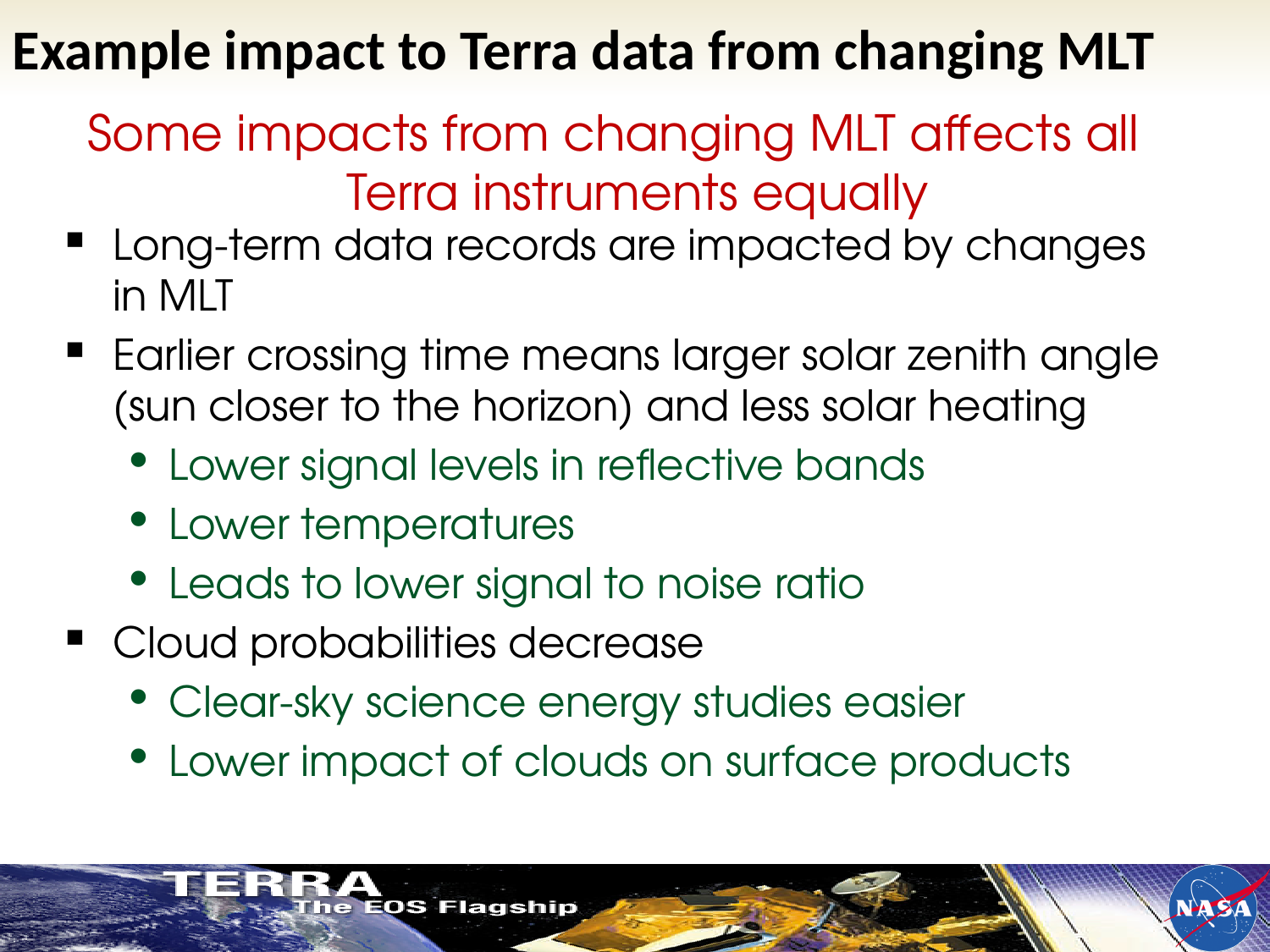

# Example impact to Terra data from changing MLT
Some impacts from changing MLT affects all Terra instruments equally
Long-term data records are impacted by changes in MLT
Earlier crossing time means larger solar zenith angle (sun closer to the horizon) and less solar heating
Lower signal levels in reflective bands
Lower temperatures
Leads to lower signal to noise ratio
Cloud probabilities decrease
Clear-sky science energy studies easier
Lower impact of clouds on surface products